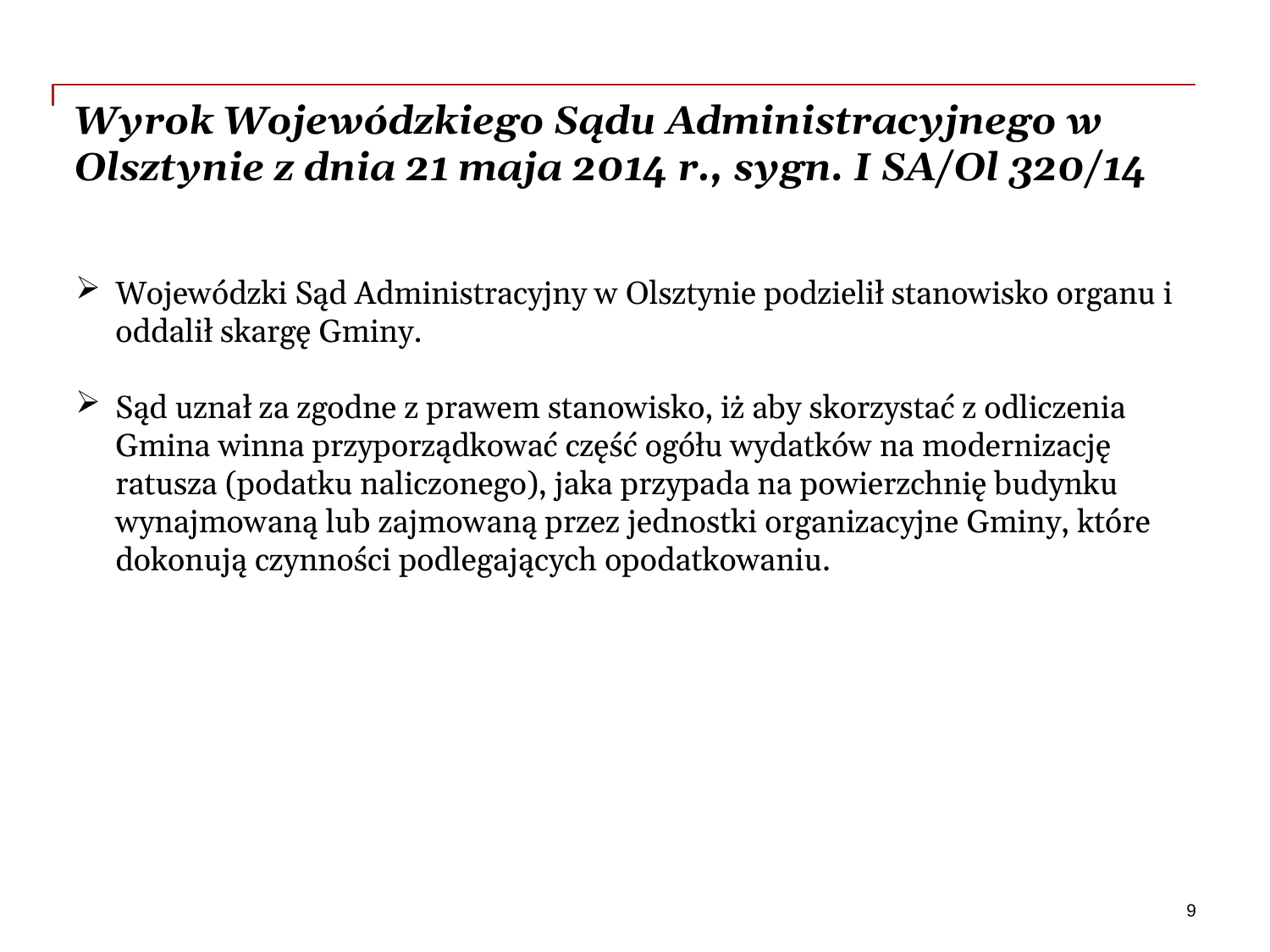

# Wyrok Wojewódzkiego Sądu Administracyjnego w Olsztynie z dnia 21 maja 2014 r., sygn. I SA/Ol 320/14
  –

Wojewódzki Sąd Administracyjny w Olsztynie podzielił stanowisko organu i oddalił skargę Gminy.

Sąd uznał za zgodne z prawem stanowisko, iż aby skorzystać z odliczenia Gmina winna przyporządkować część ogółu wydatków na modernizację ratusza (podatku naliczonego), jaka przypada na powierzchnię budynku wynajmowaną lub zajmowaną przez jednostki organizacyjne Gminy, które dokonują czynności podlegających opodatkowaniu.

9